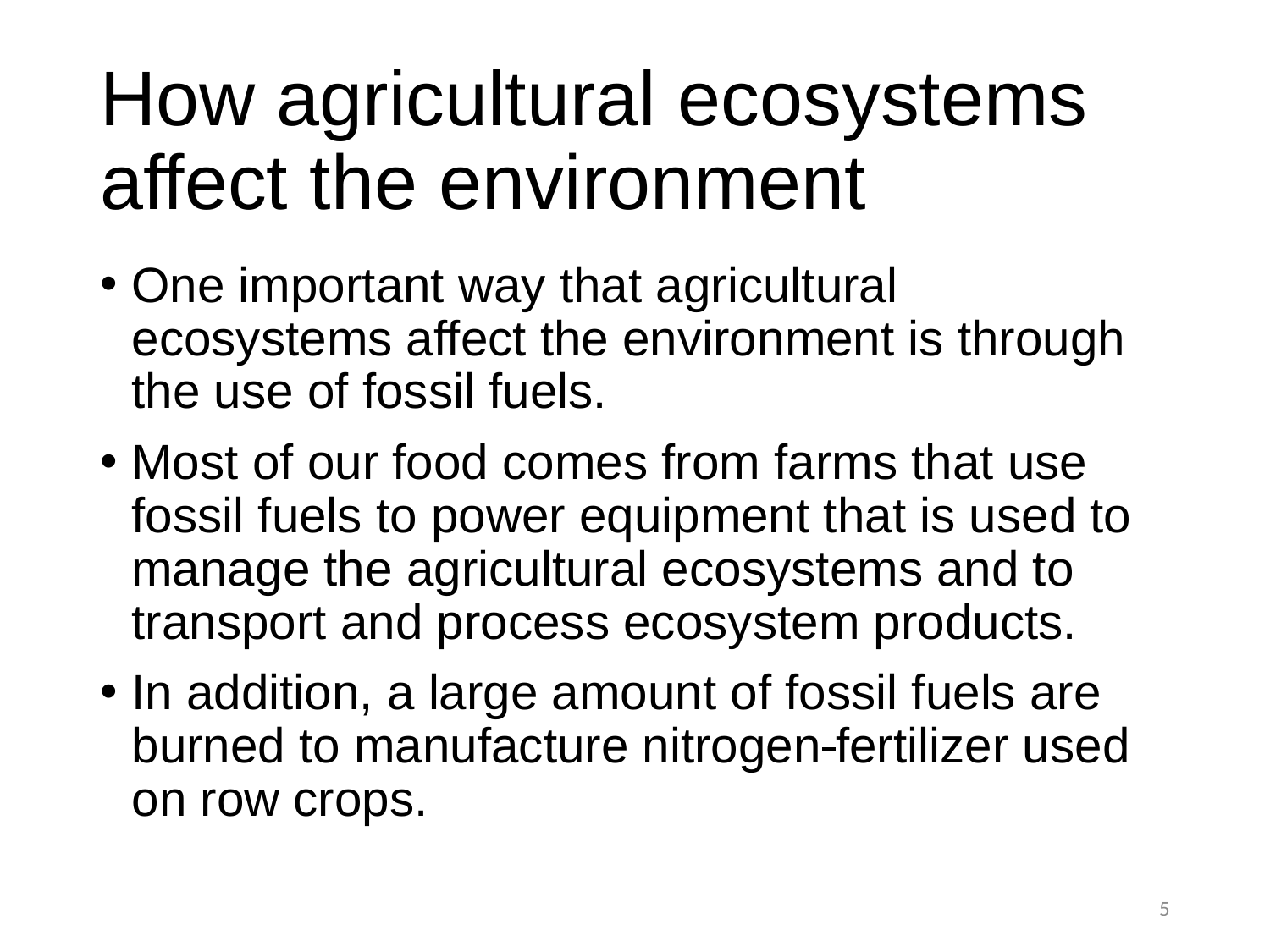

# How agricultural ecosystems affect the environment
One important way that agricultural ecosystems affect the environment is through the use of fossil fuels.
Most of our food comes from farms that use fossil fuels to power equipment that is used to manage the agricultural ecosystems and to transport and process ecosystem products.
In addition, a large amount of fossil fuels are burned to manufacture nitrogen fertilizer used on row crops.
5